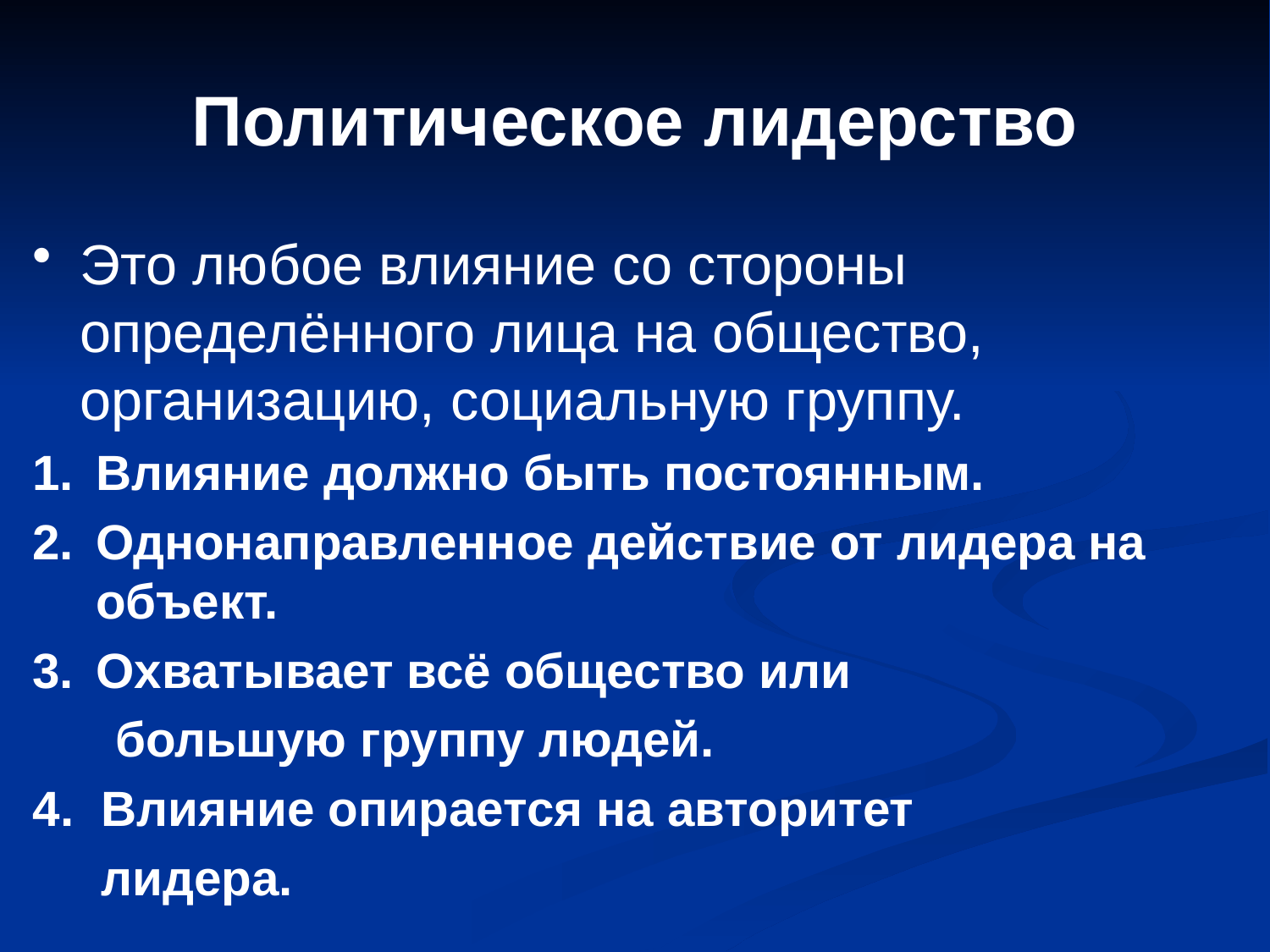

Политическое лидерство
Это любое влияние со стороны определённого лица на общество, организацию, социальную группу.
Влияние должно быть постоянным.
Однонаправленное действие от лидера на объект.
Охватывает всё общество или
      большую группу людей.
4.  Влияние опирается на авторитет
     лидера.